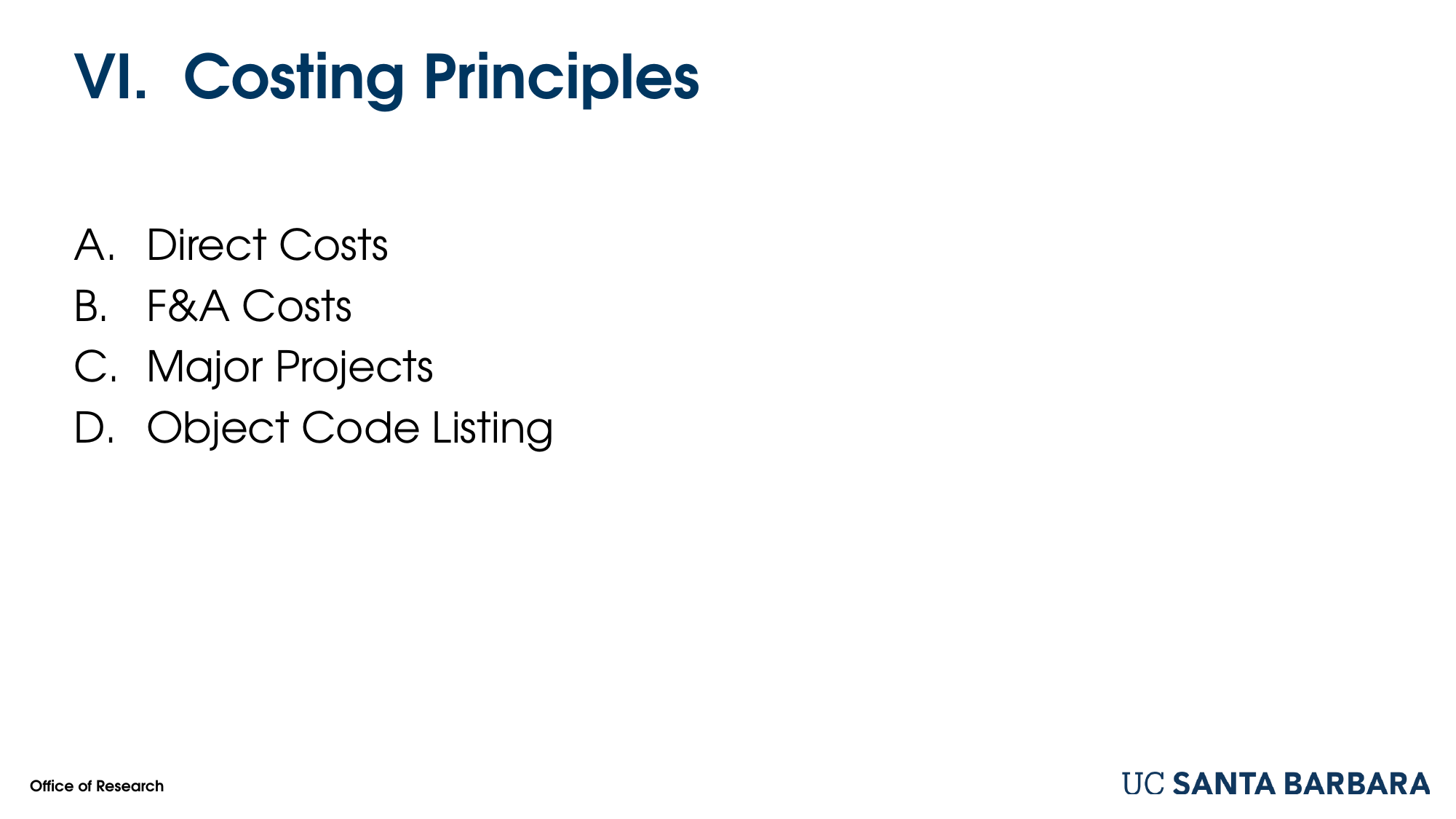

# VI.  Costing Principles
Direct Costs
F&A Costs
Major Projects
Object Code Listing